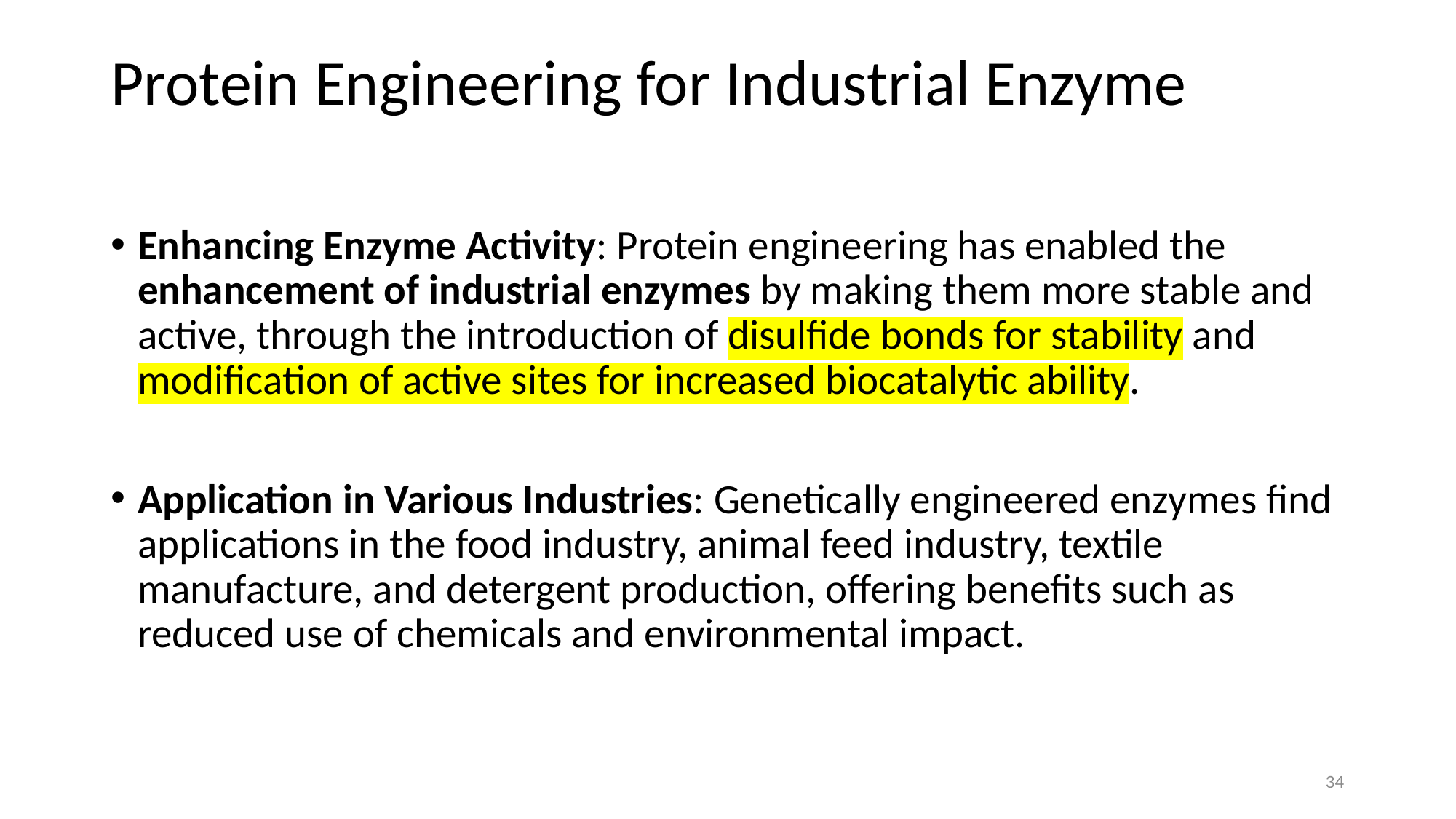

# Protein Engineering for Industrial Enzyme
Enhancing Enzyme Activity: Protein engineering has enabled the enhancement of industrial enzymes by making them more stable and active, through the introduction of disulfide bonds for stability and modification of active sites for increased biocatalytic ability.

Application in Various Industries: Genetically engineered enzymes find applications in the food industry, animal feed industry, textile manufacture, and detergent production, offering benefits such as reduced use of chemicals and environmental impact.
34